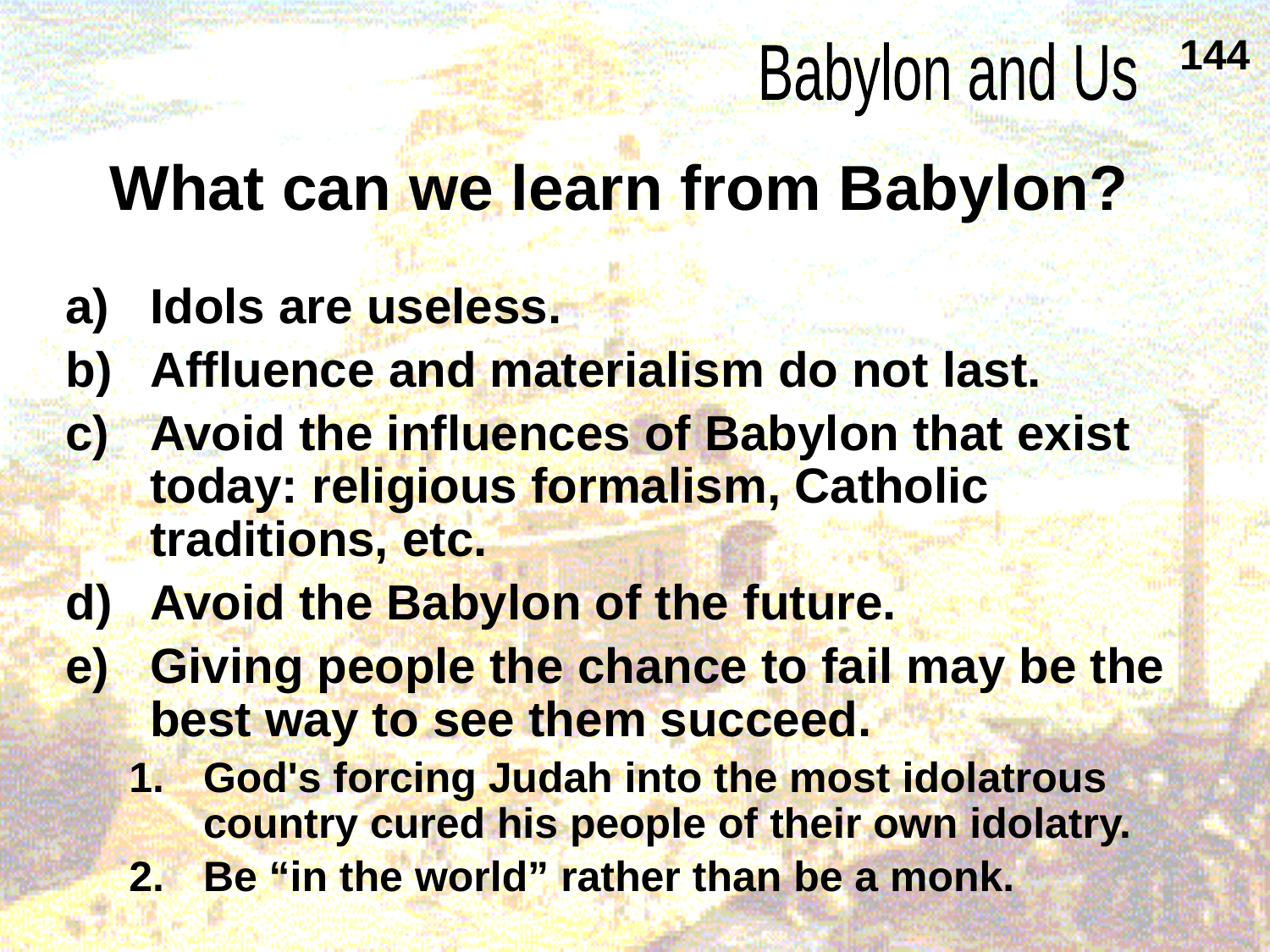

144
Babylon and Us
# What can we learn from Babylon?
Idols are useless.
Affluence and materialism do not last.
Avoid the influences of Babylon that exist today: religious formalism, Catholic traditions, etc.
Avoid the Babylon of the future.
Giving people the chance to fail may be the best way to see them succeed.
God's forcing Judah into the most idolatrous country cured his people of their own idolatry.
Be “in the world” rather than be a monk.